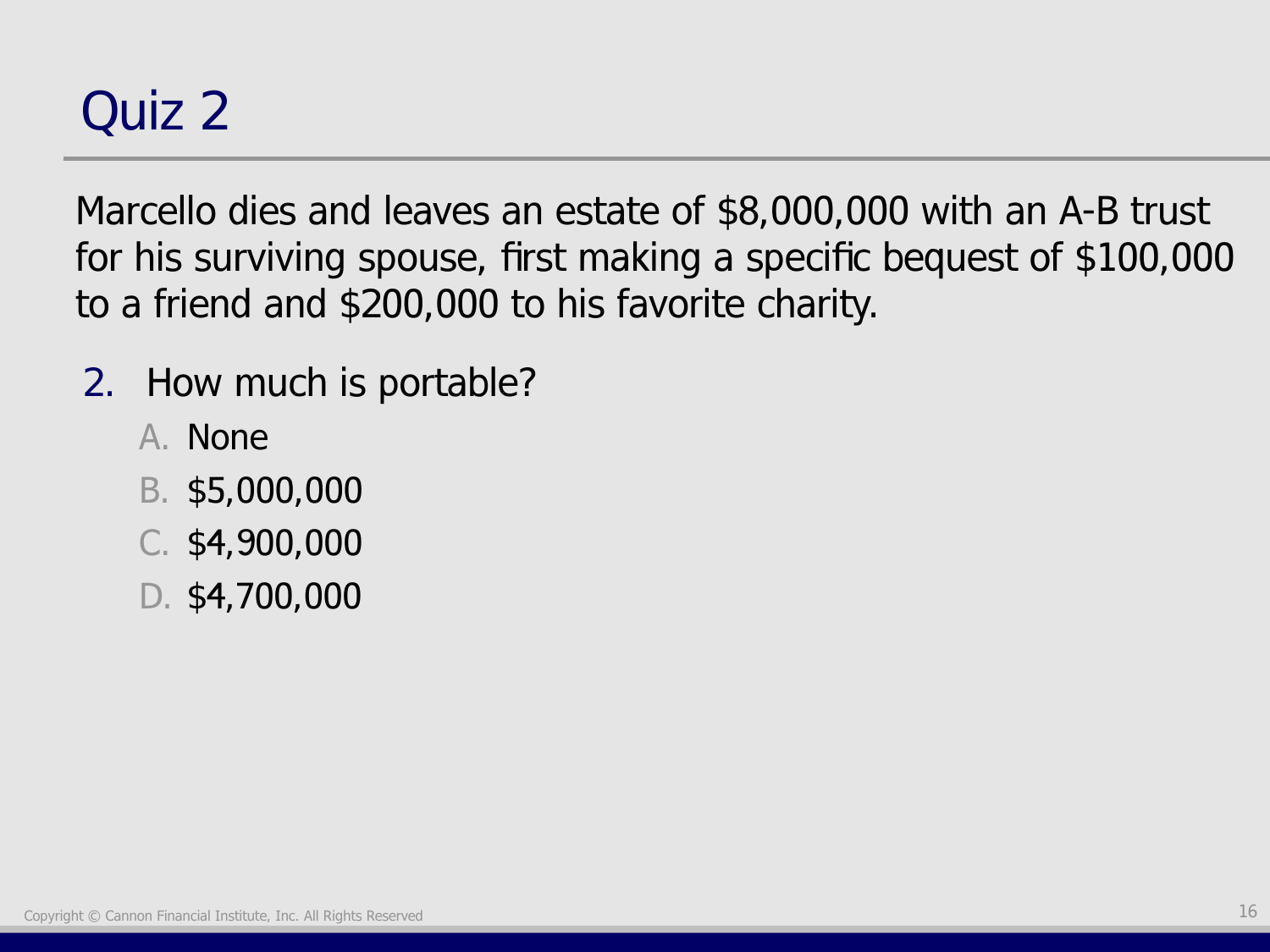

# Quiz 2
Marcello dies and leaves an estate of $8,000,000 with an A-B trust for his surviving spouse, first making a specific bequest of $100,000 to a friend and $200,000 to his favorite charity.
How much is portable?
None
$5,000,000
$4,900,000
$4,700,000

16